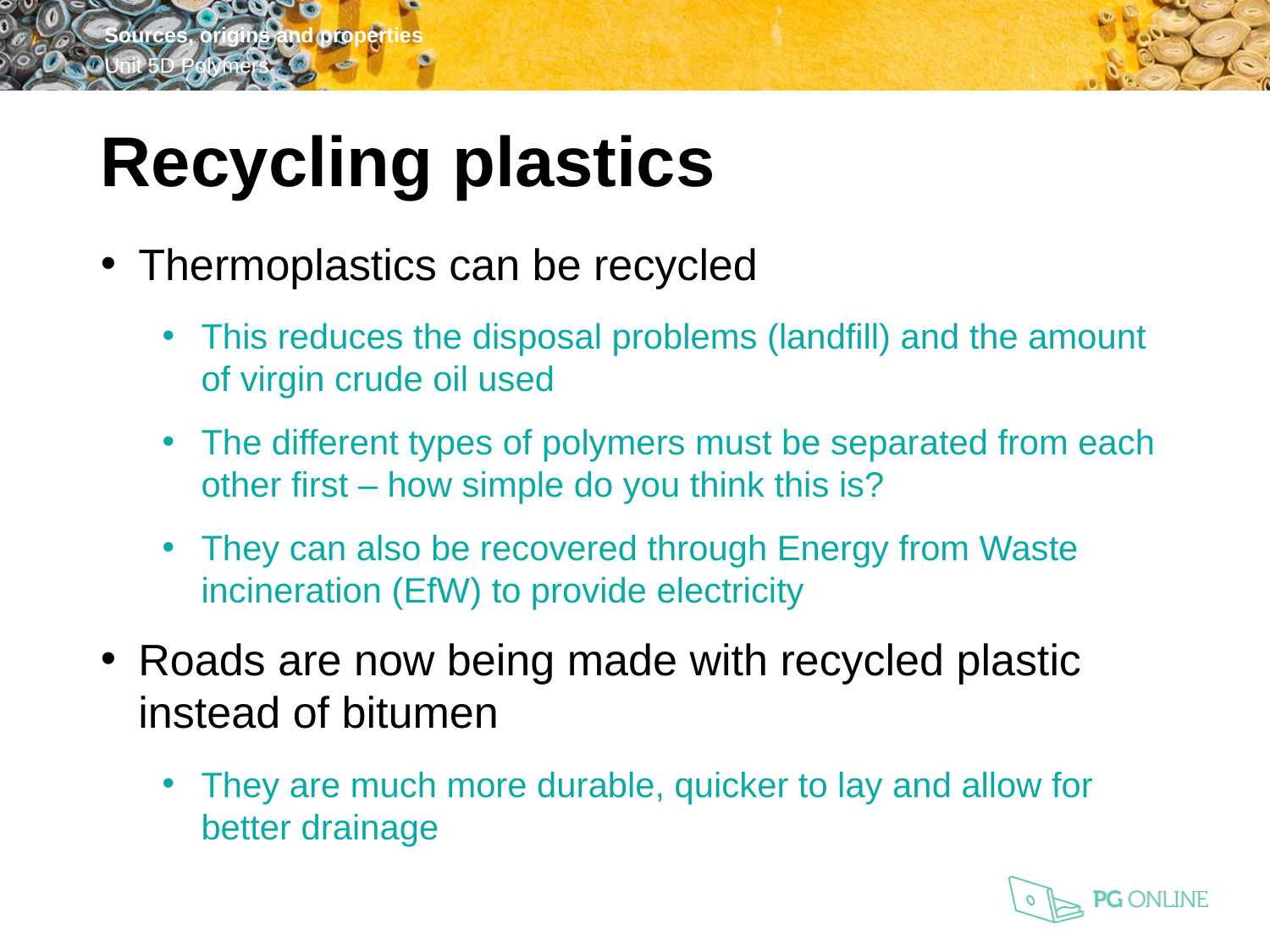

Recycling plastics
Thermoplastics can be recycled
This reduces the disposal problems (landfill) and the amount of virgin crude oil used
The different types of polymers must be separated from each other first – how simple do you think this is?
They can also be recovered through Energy from Waste incineration (EfW) to provide electricity
Roads are now being made with recycled plastic instead of bitumen
They are much more durable, quicker to lay and allow for better drainage